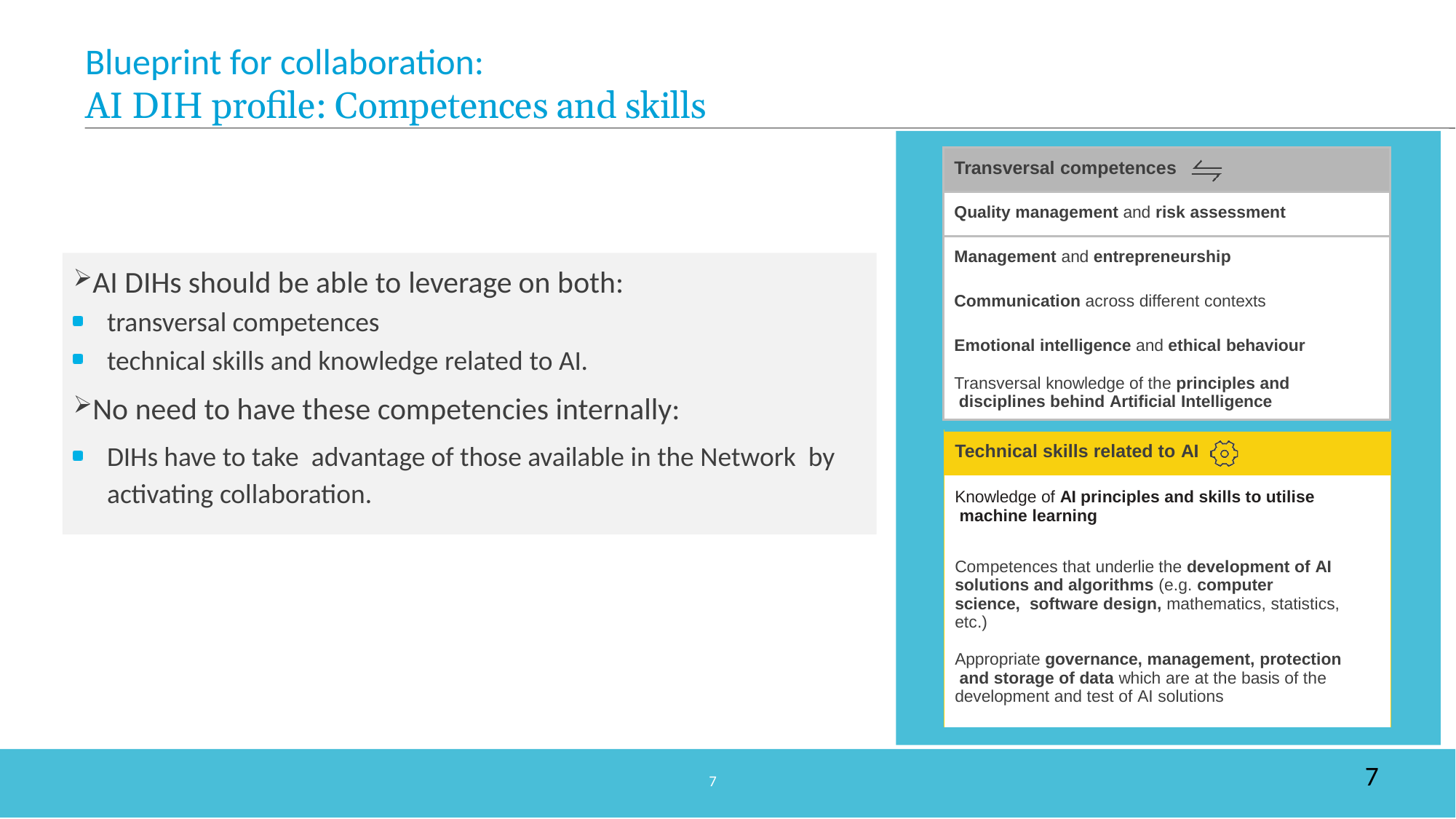

# Blueprint for collaboration: AI DIH profile: Competences and skills

| Transversal competences |
| --- |
| Quality management and risk assessment |
| Management and entrepreneurship |
| Communication across different contexts |
| Emotional intelligence and ethical behaviour |
| Transversal knowledge of the principles and disciplines behind Artificial Intelligence |

AI DIHs should be able to leverage on both:
transversal competences
technical skills and knowledge related to AI.
No need to have these competencies internally:
DIHs have to take  advantage of those available in the Network  by activating collaboration.
| Technical skills related to AI |
| --- |
| Knowledge of AI principles and skills to utilise machine learning |
| Competences that underlie the development of AI solutions and algorithms (e.g. computer science, software design, mathematics, statistics, etc.) |
| Appropriate governance, management, protection and storage of data which are at the basis of the development and test of AI solutions |

7
7